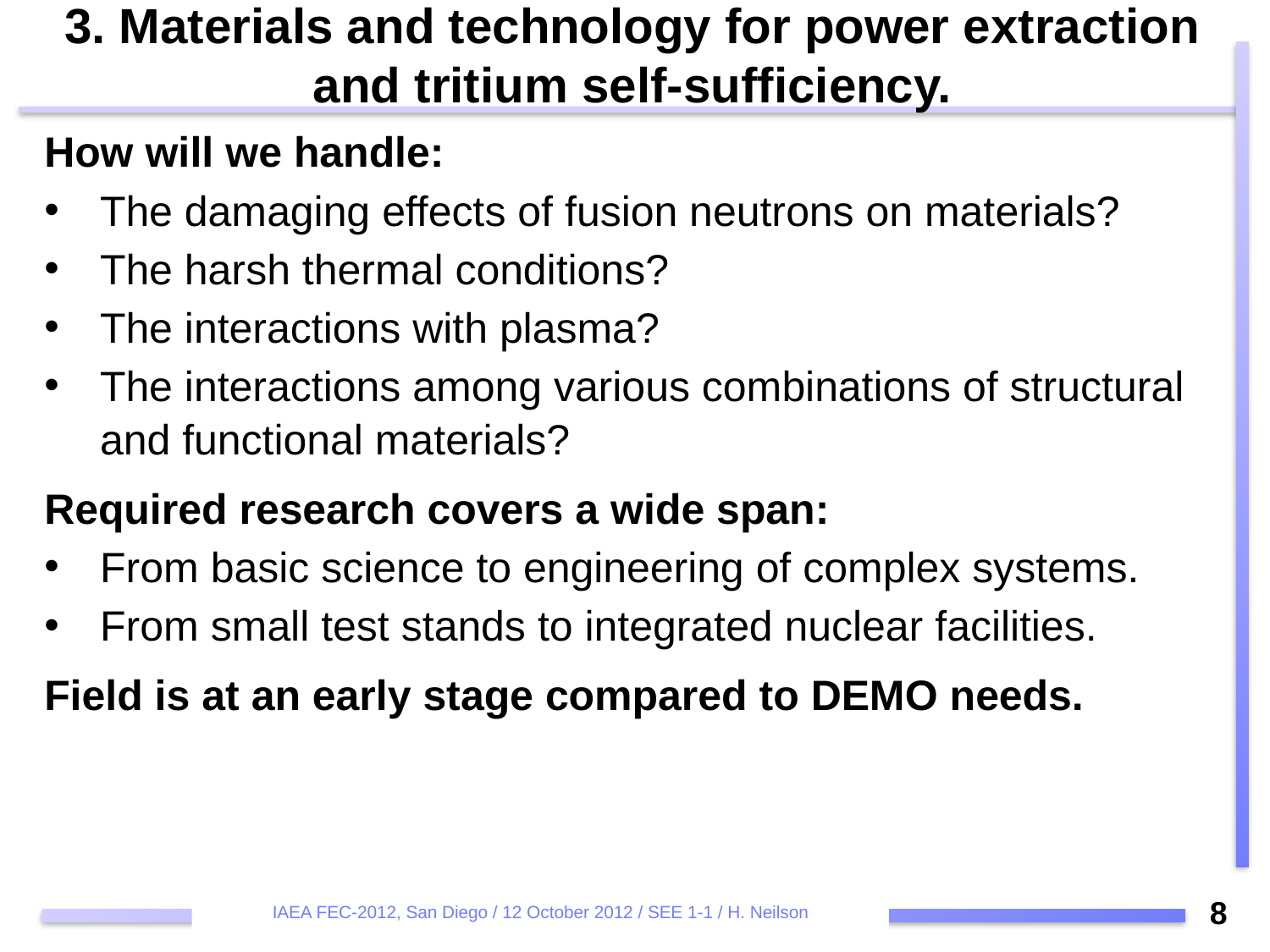

# 3. Materials and technology for power extraction and tritium self-sufficiency.
How will we handle:
The damaging effects of fusion neutrons on materials?
The harsh thermal conditions?
The interactions with plasma?
The interactions among various combinations of structural and functional materials?
Required research covers a wide span:
From basic science to engineering of complex systems.
From small test stands to integrated nuclear facilities.
Field is at an early stage compared to DEMO needs.
8
IAEA FEC-2012, San Diego / 12 October 2012 / SEE 1-1 / H. Neilson